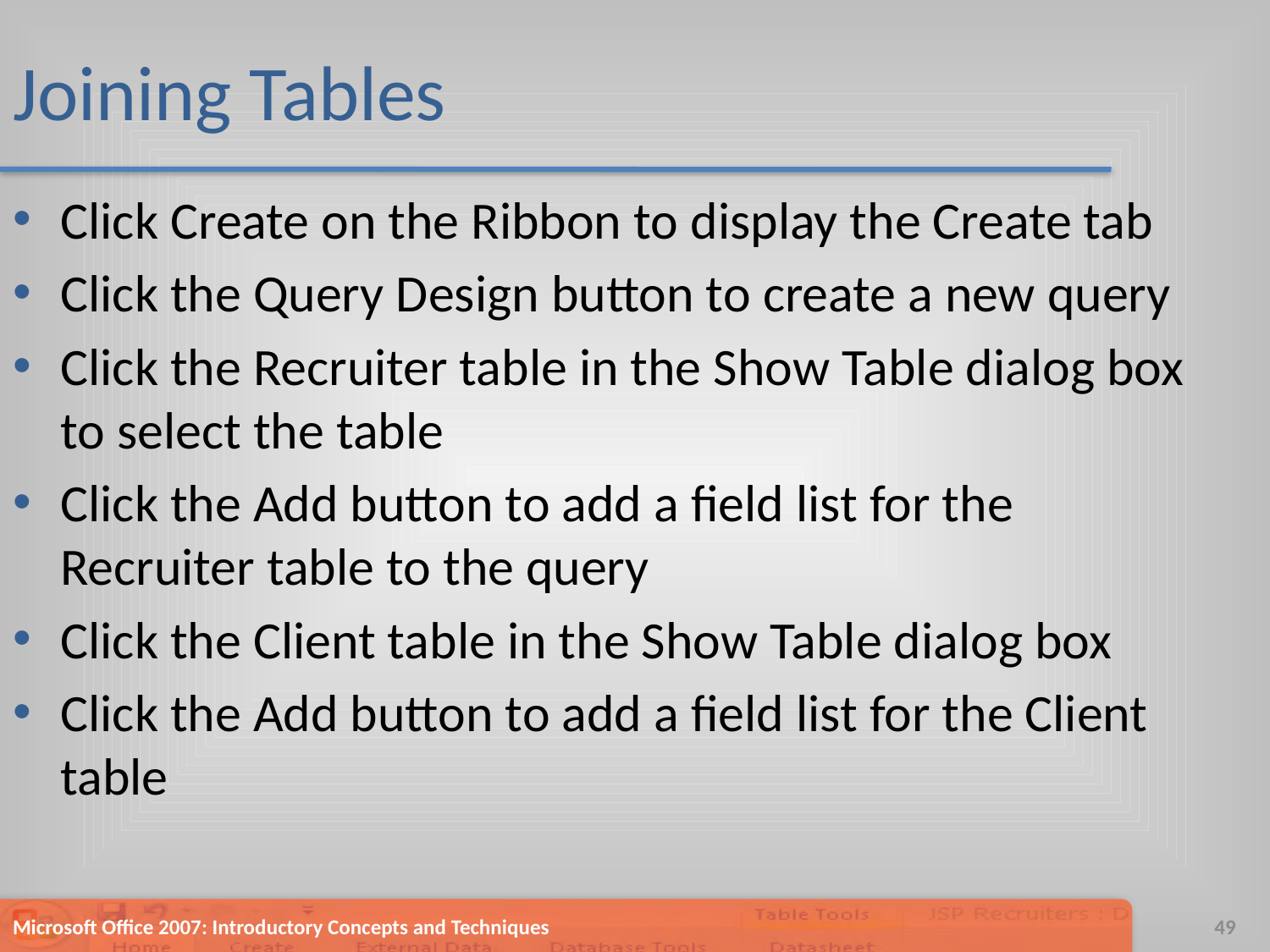

# Joining Tables
Click Create on the Ribbon to display the Create tab
Click the Query Design button to create a new query
Click the Recruiter table in the Show Table dialog box to select the table
Click the Add button to add a field list for the Recruiter table to the query
Click the Client table in the Show Table dialog box
Click the Add button to add a field list for the Client table
Microsoft Office 2007: Introductory Concepts and Techniques
49